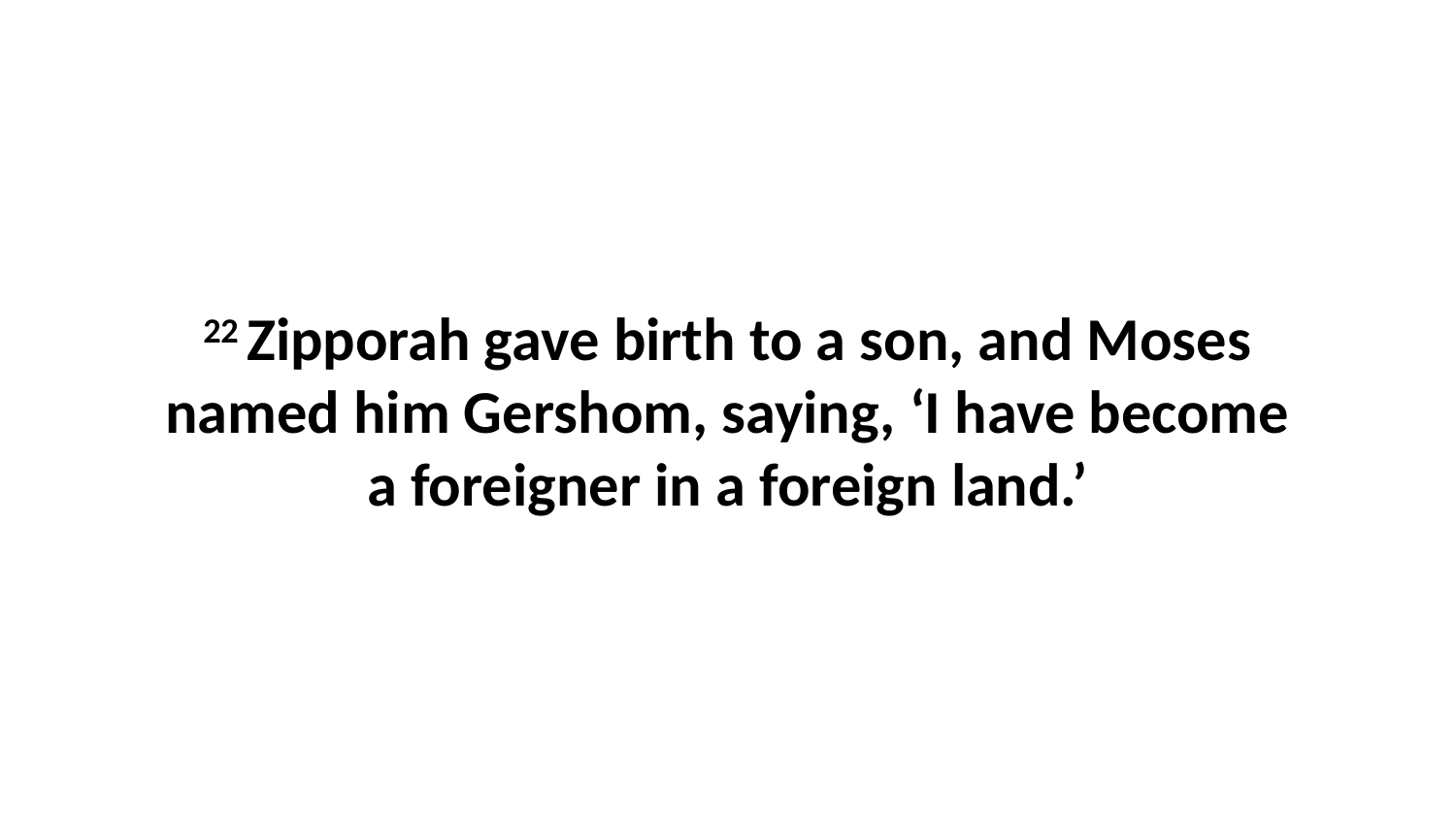

22 Zipporah gave birth to a son, and Moses named him Gershom, saying, ‘I have become a foreigner in a foreign land.’